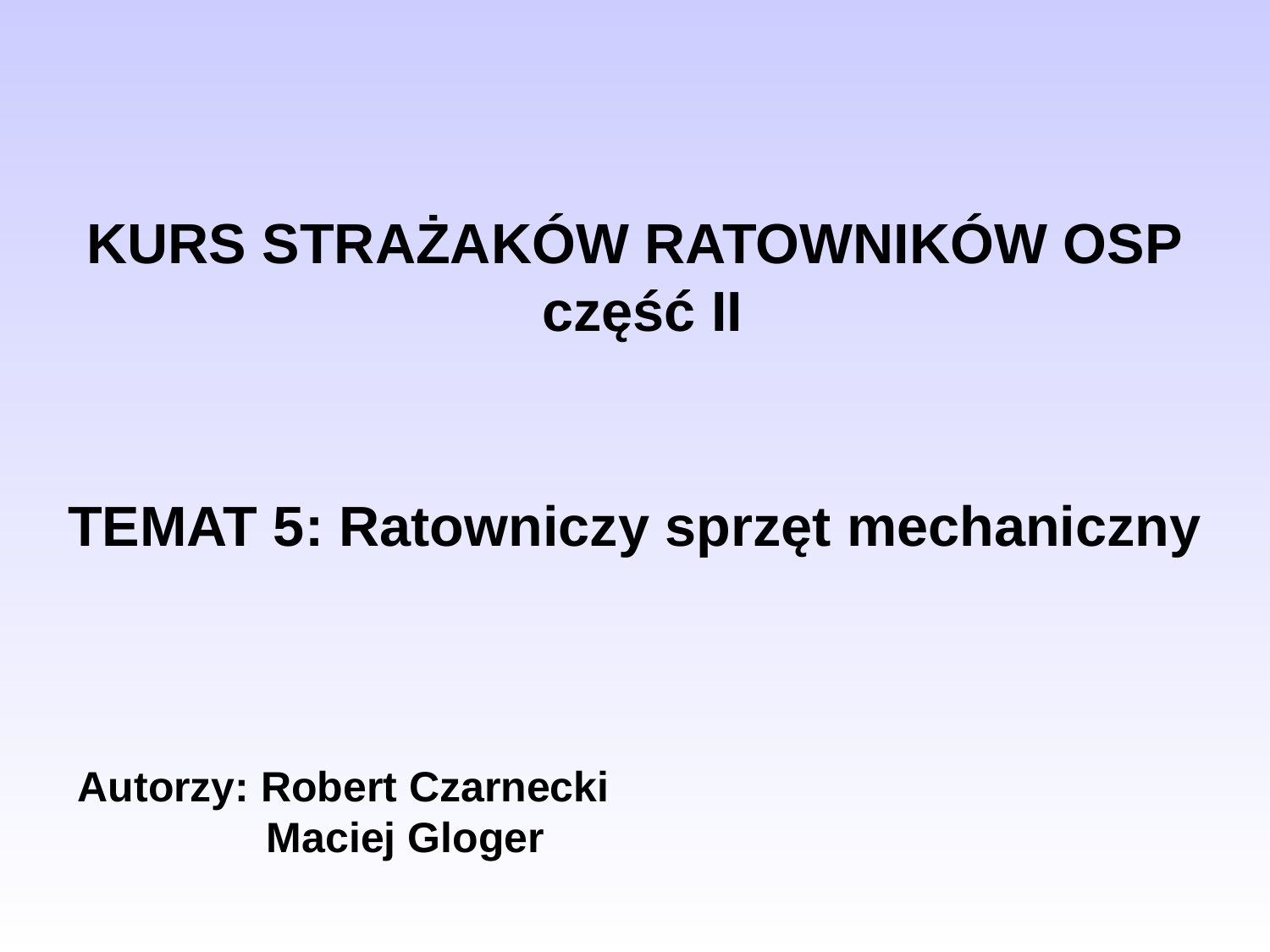

KURS STRAŻAKÓW RATOWNIKÓW OSP
 część II
# TEMAT 5: Ratowniczy sprzęt mechaniczny
Autorzy: Robert Czarnecki
                Maciej Gloger